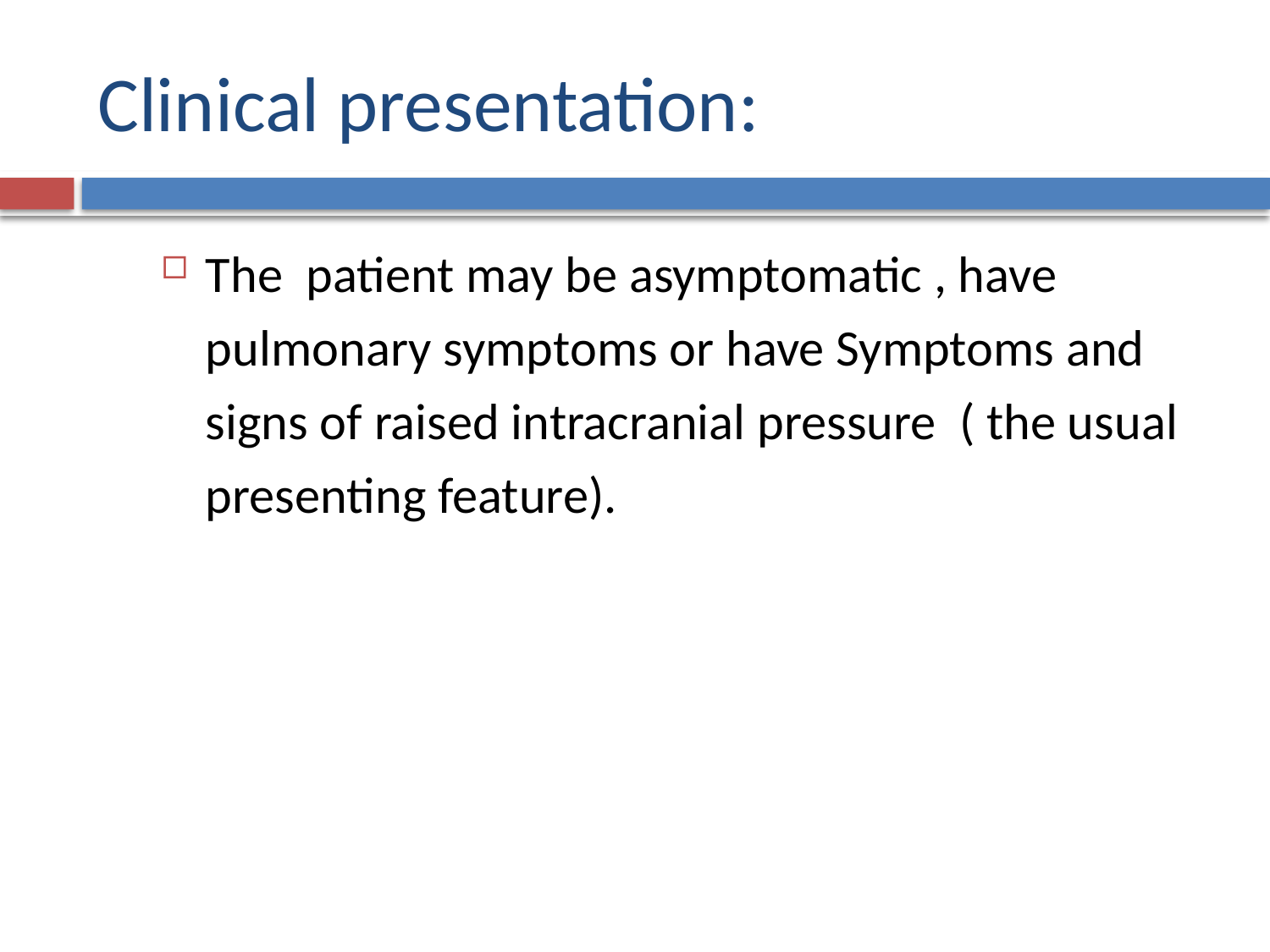

# Clinical presentation:

The  patient may be asymptomatic , have pulmonary symptoms or have Symptoms and signs of raised intracranial pressure  ( the usual presenting feature).